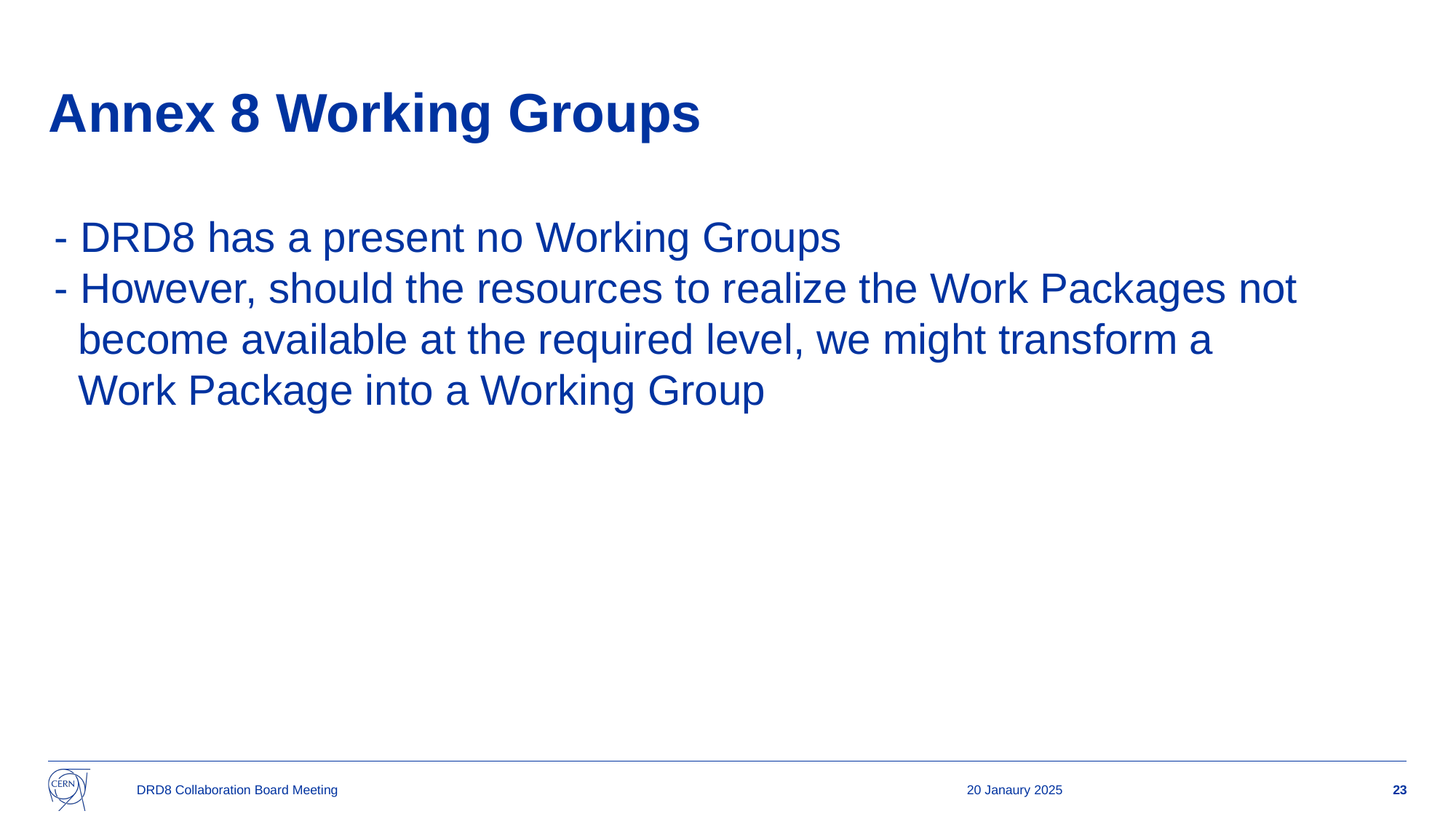

# Annex 8 Working Groups
- DRD8 has a present no Working Groups
- However, should the resources to realize the Work Packages not
  become available at the required level, we might transform a
  Work Package into a Working Group

DRD8 Collaboration Board Meeting
20 Janaury 2025
23